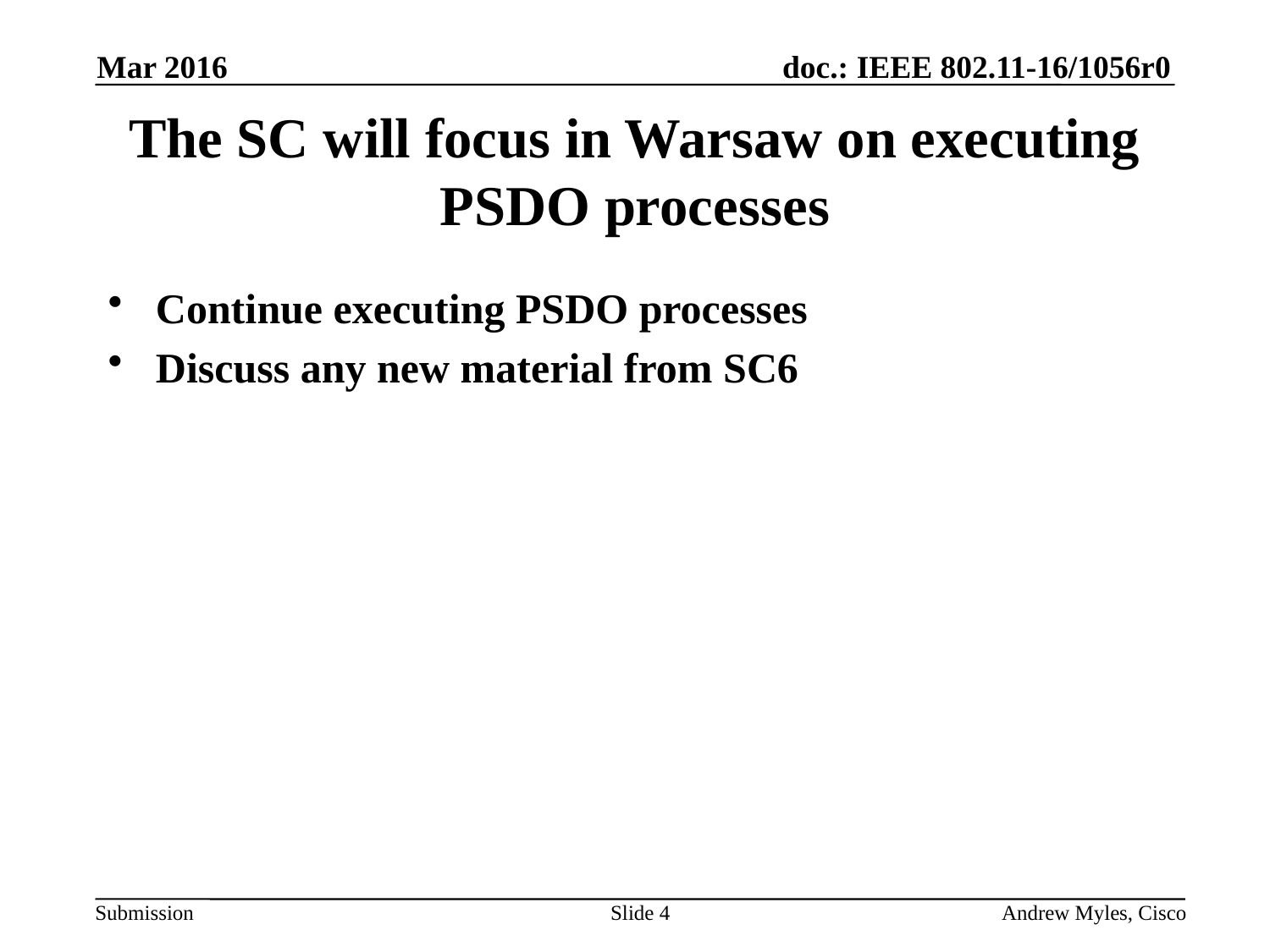

Mar 2016
# The SC will focus in Warsaw on executing PSDO processes
Continue executing PSDO processes
Discuss any new material from SC6

Slide 4
Andrew Myles, Cisco